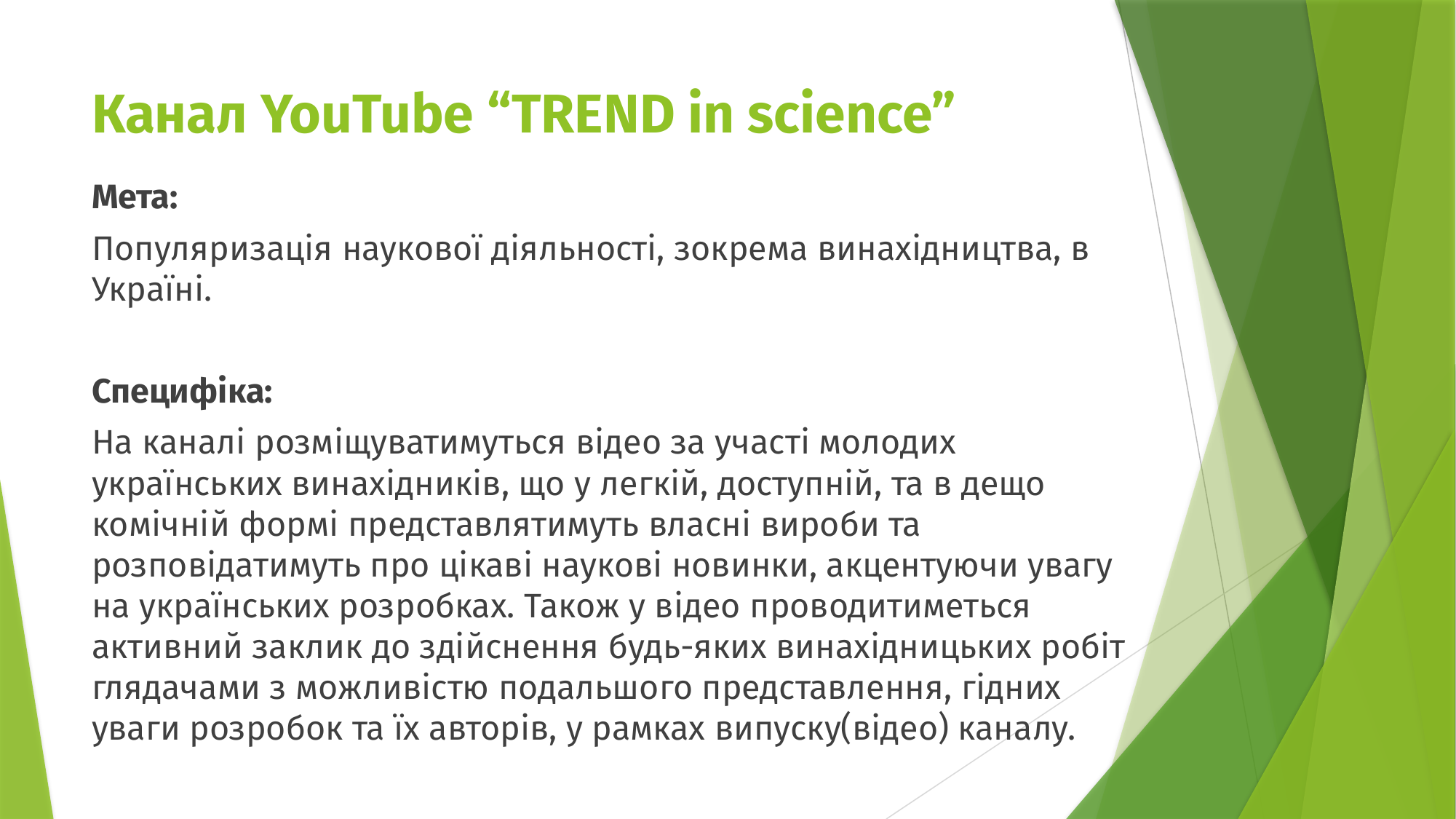

# Канал YouTube “TREND in science”
Мета:
Популяризація наукової діяльності, зокрема винахідництва, в Україні.

Специфіка:
На каналі розміщуватимуться відео за участі молодих українських винахідників, що у легкій, доступній, та в дещо комічній формі представлятимуть власні вироби та розповідатимуть про цікаві наукові новинки, акцентуючи увагу на українських розробках. Також у відео проводитиметься активний заклик до здійснення будь-яких винахідницьких робіт глядачами з можливістю подальшого представлення, гідних уваги розробок та їх авторів, у рамках випуску(відео) каналу.